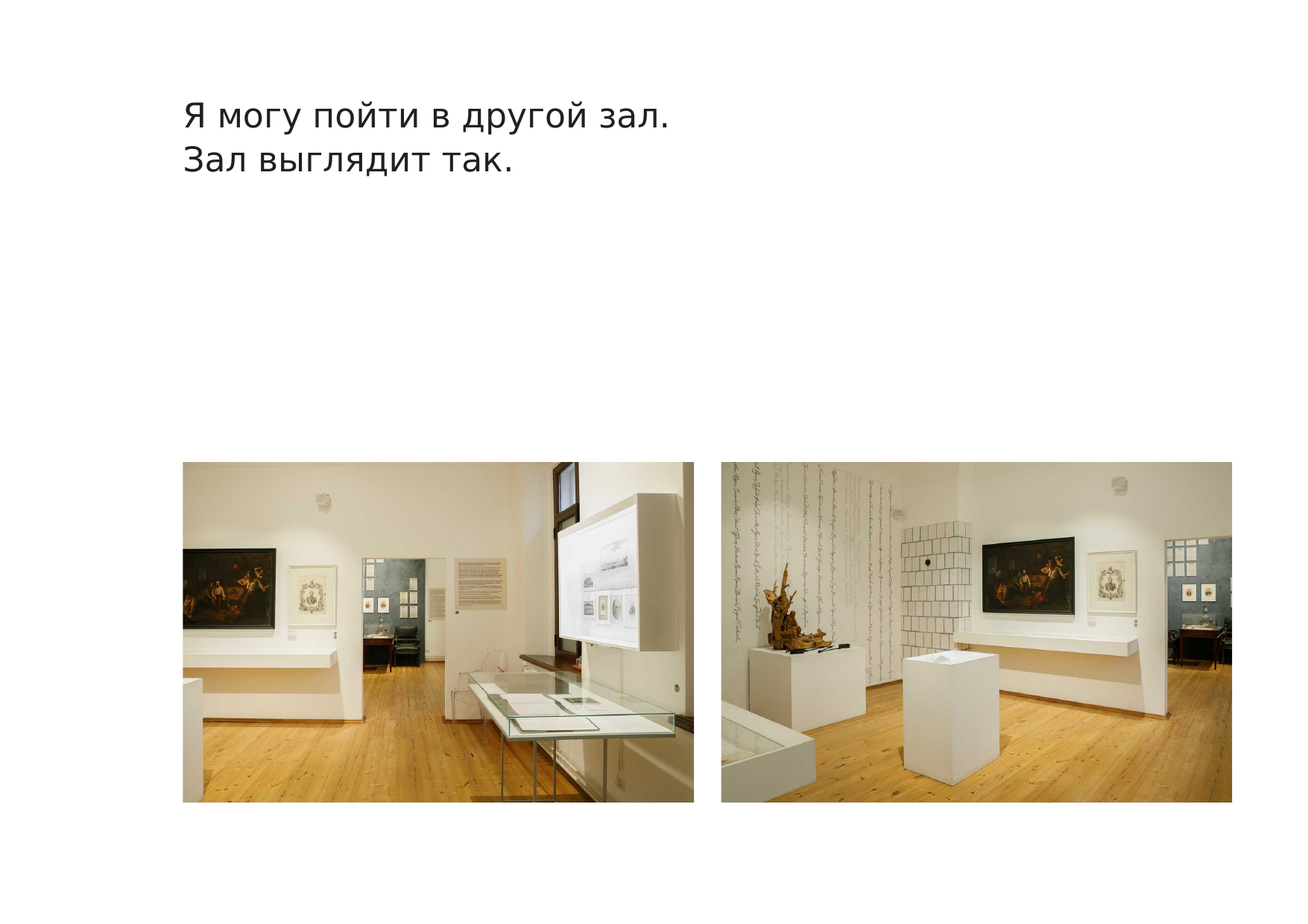

Я могу пойти в другой зал.
Зал выглядит так.